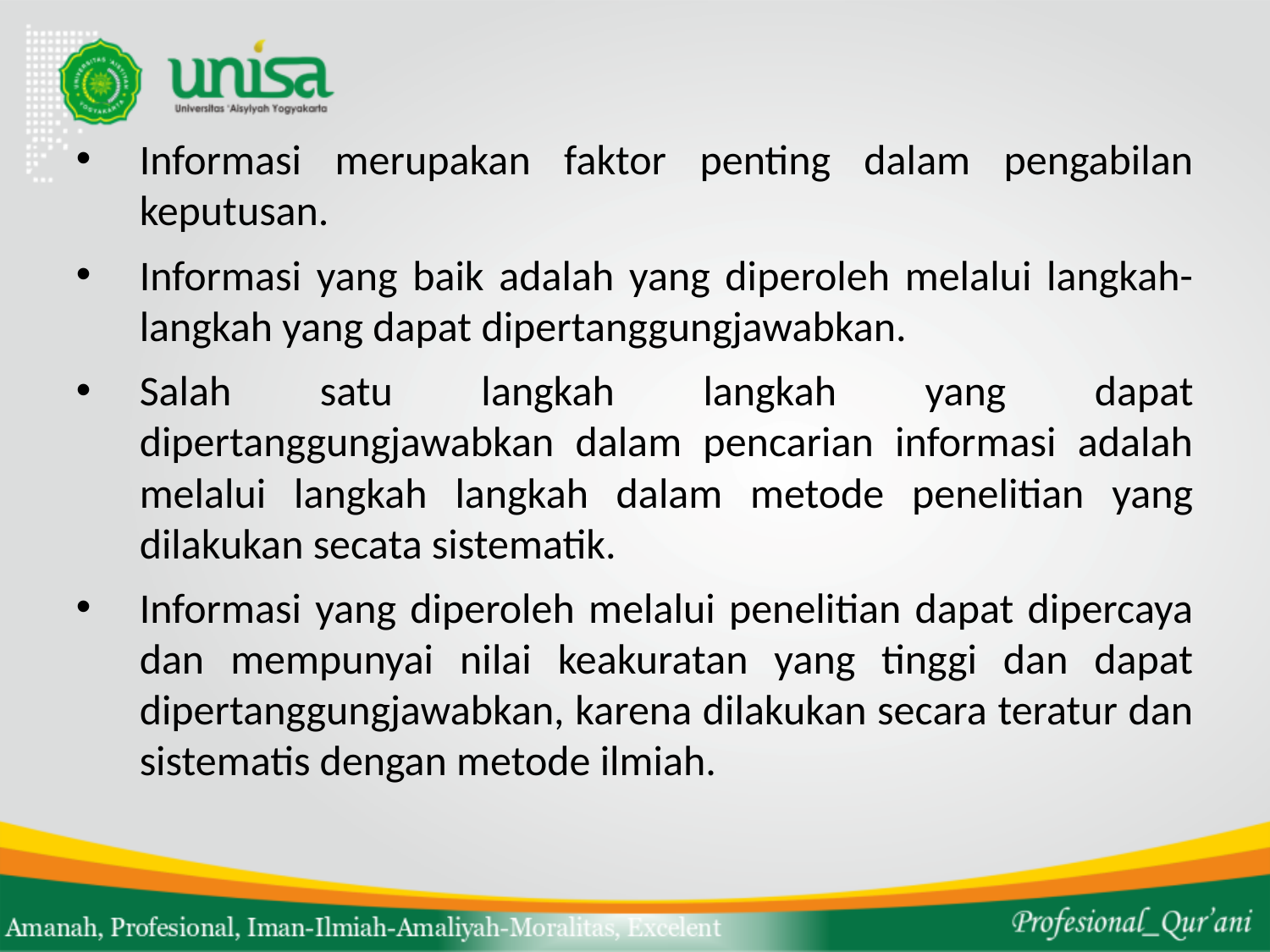

Informasi merupakan faktor penting dalam pengabilan keputusan.
Informasi yang baik adalah yang diperoleh melalui langkah-langkah yang dapat dipertanggungjawabkan.
Salah satu langkah langkah yang dapat dipertanggungjawabkan dalam pencarian informasi adalah melalui langkah langkah dalam metode penelitian yang dilakukan secata sistematik.
Informasi yang diperoleh melalui penelitian dapat dipercaya dan mempunyai nilai keakuratan yang tinggi dan dapat dipertanggungjawabkan, karena dilakukan secara teratur dan sistematis dengan metode ilmiah.